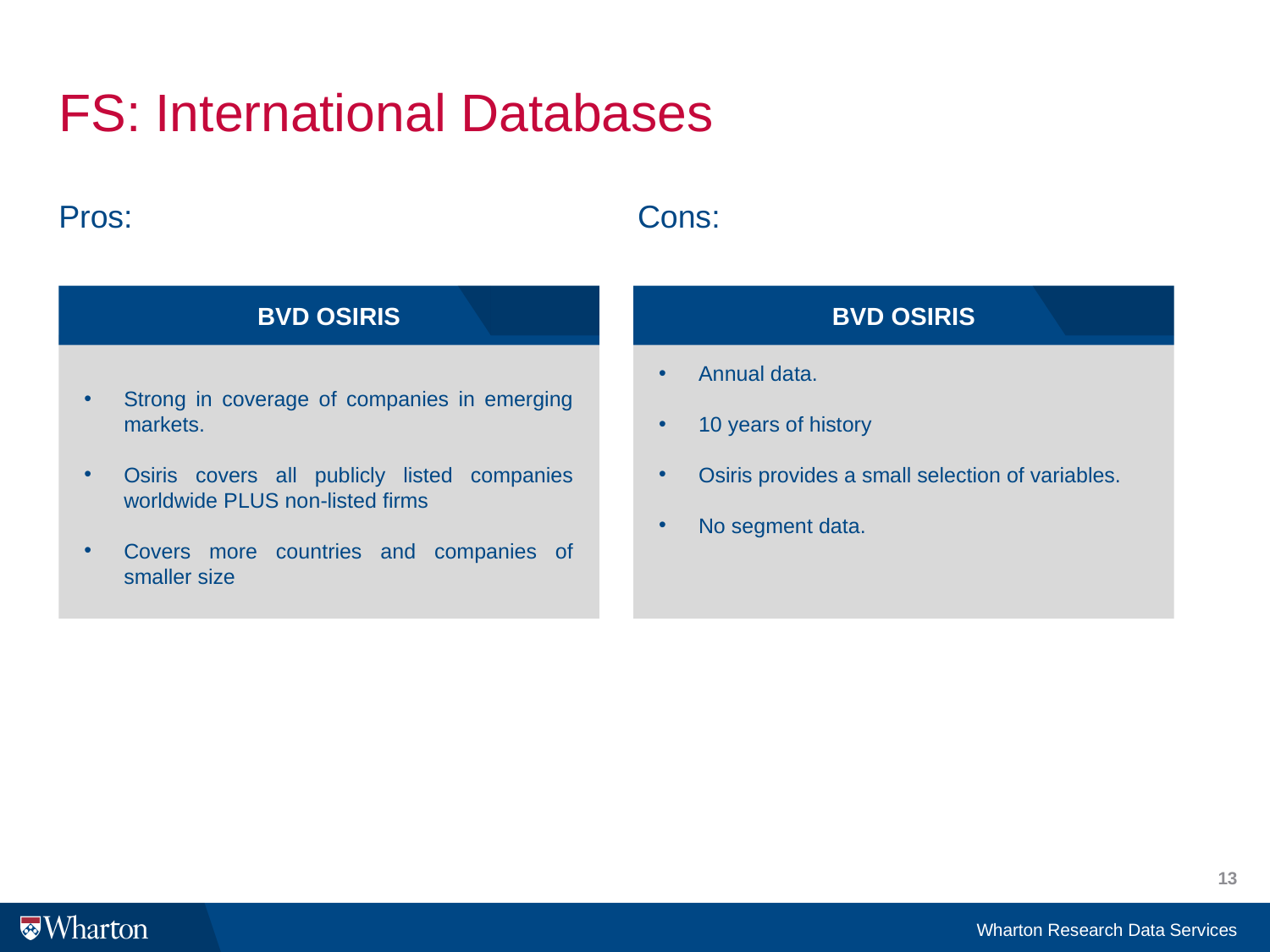

# FS: International Databases Pros:				        Cons:

Bvd osiris

Strong in coverage of companies in emerging markets.

Osiris covers all publicly listed companies worldwide PLUS non-listed firms

Covers more countries and companies of smaller size

Bvd osiris

Annual data.

10 years of history

Osiris provides a small selection of variables.

No segment data.

13
Wharton Research Data Services